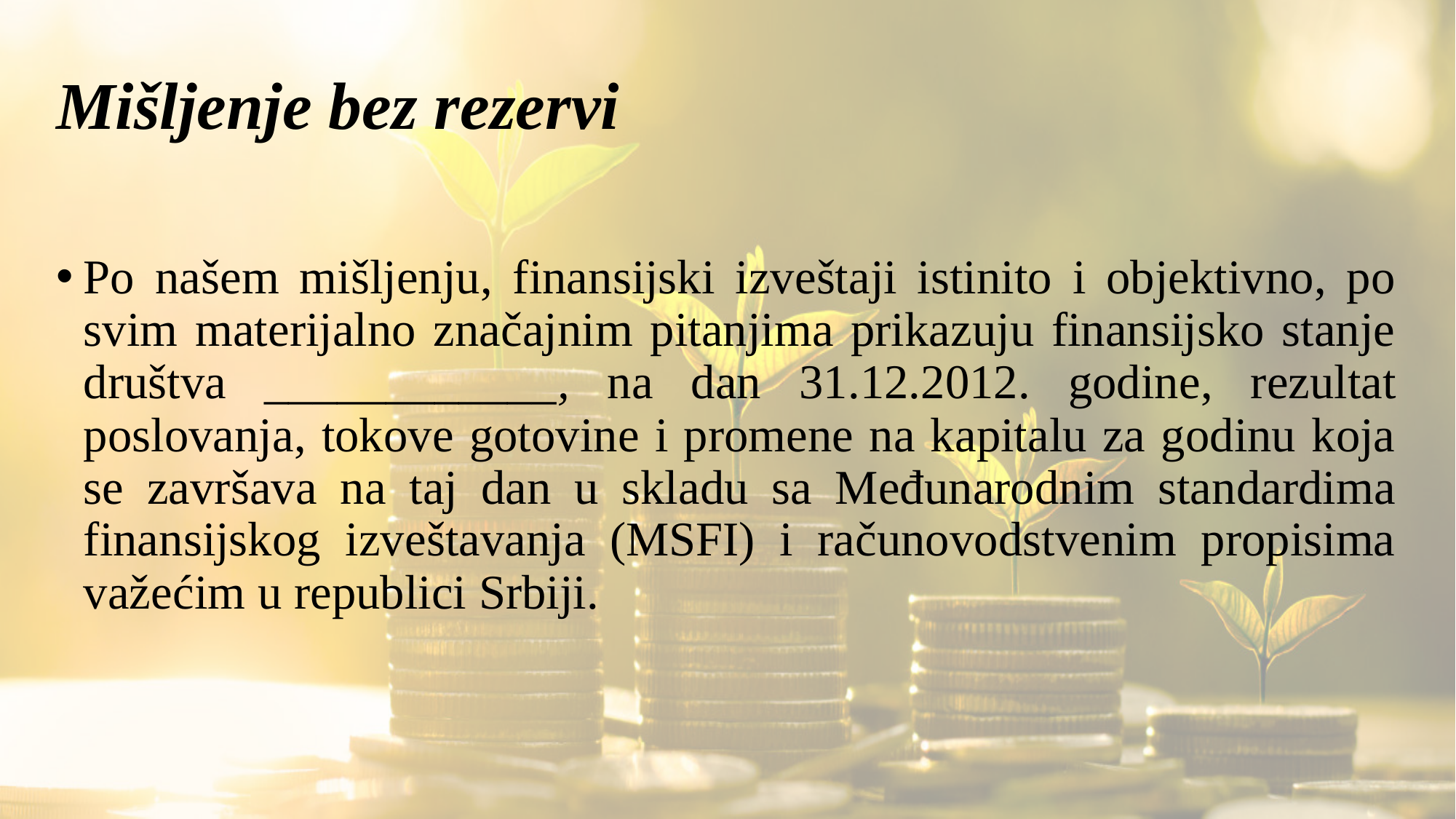

# Mišljenje bez rezervi
Po našem mišljenju, finansijski izveštaji istinito i objektivno, po svim materijalno značajnim pitanjima prikazuju finansijsko stanje društva ____________, na dan 31.12.2012. godine, rezultat poslovanja, tokove gotovine i promene na kapitalu za godinu koja se završava na taj dan u skladu sa Međunarodnim standardima finansijskog izveštavanja (MSFI) i računovodstvenim propisima važećim u republici Srbiji.